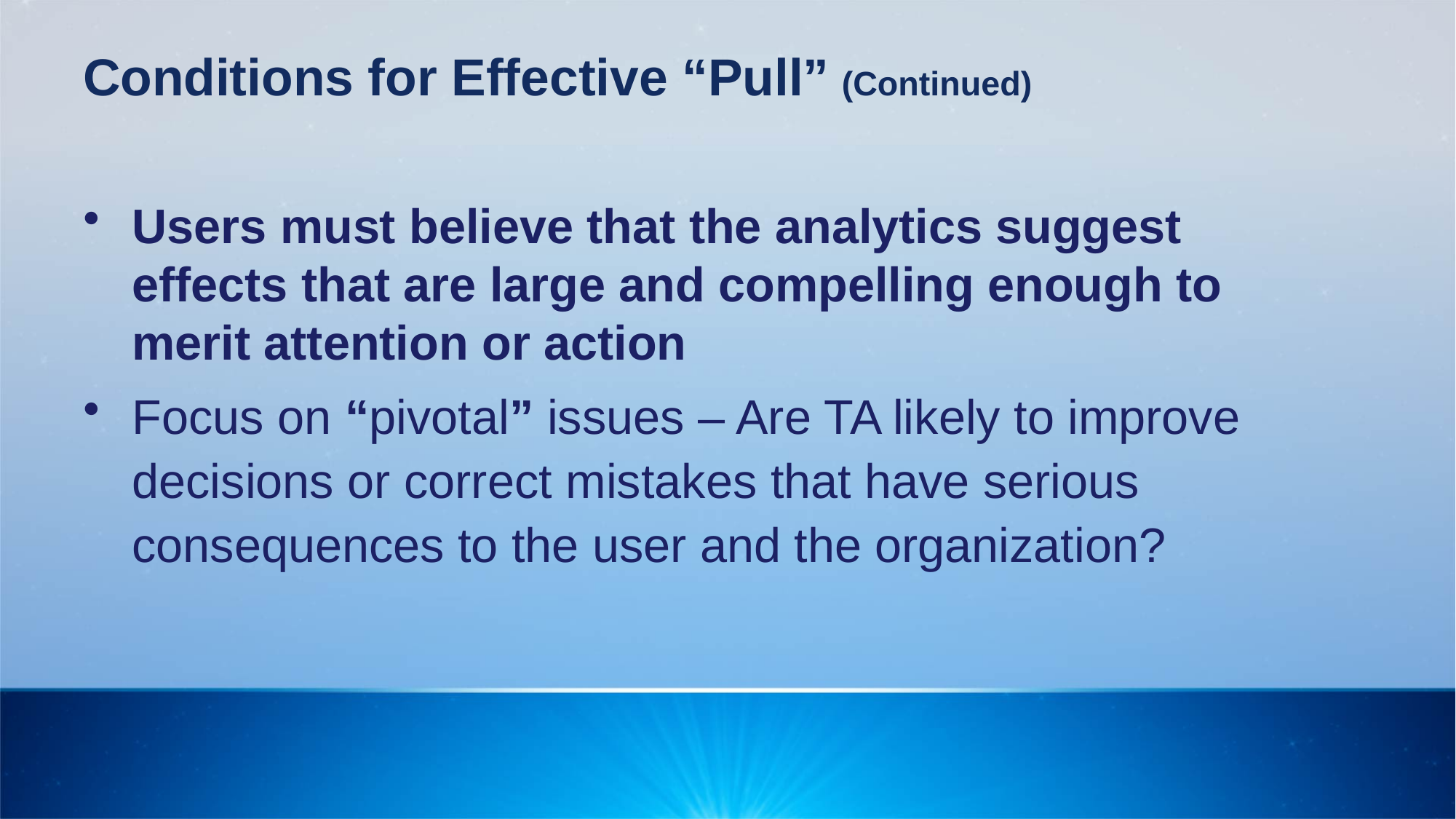

# Conditions for Effective “Pull” (Continued)
Users must believe that the analytics suggest effects that are large and compelling enough to merit attention or action
Focus on “pivotal” issues – Are TA likely to improve decisions or correct mistakes that have serious consequences to the user and the organization?